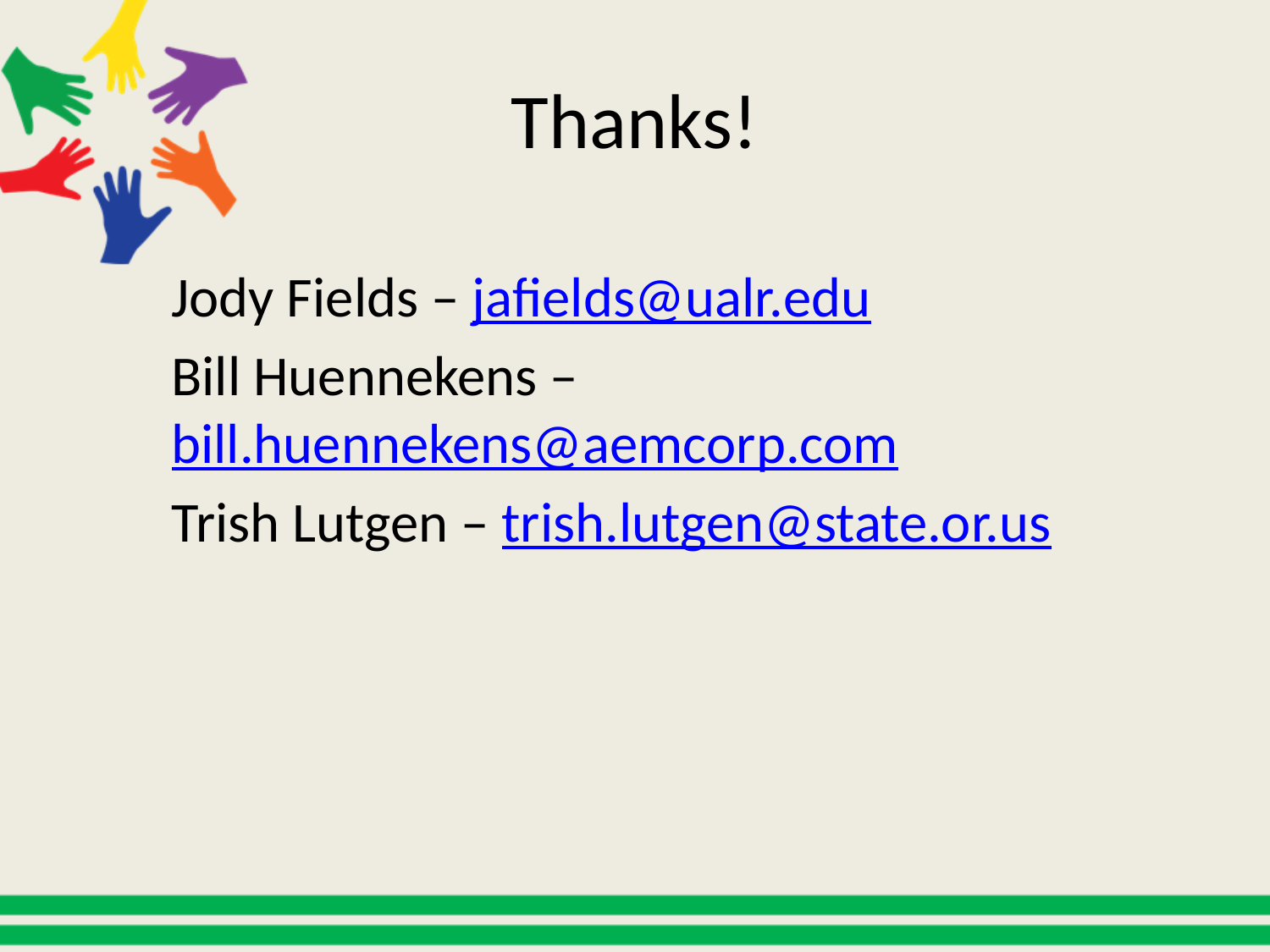

# Thanks!
Jody Fields – jafields@ualr.edu
Bill Huennekens – bill.huennekens@aemcorp.com
Trish Lutgen – trish.lutgen@state.or.us